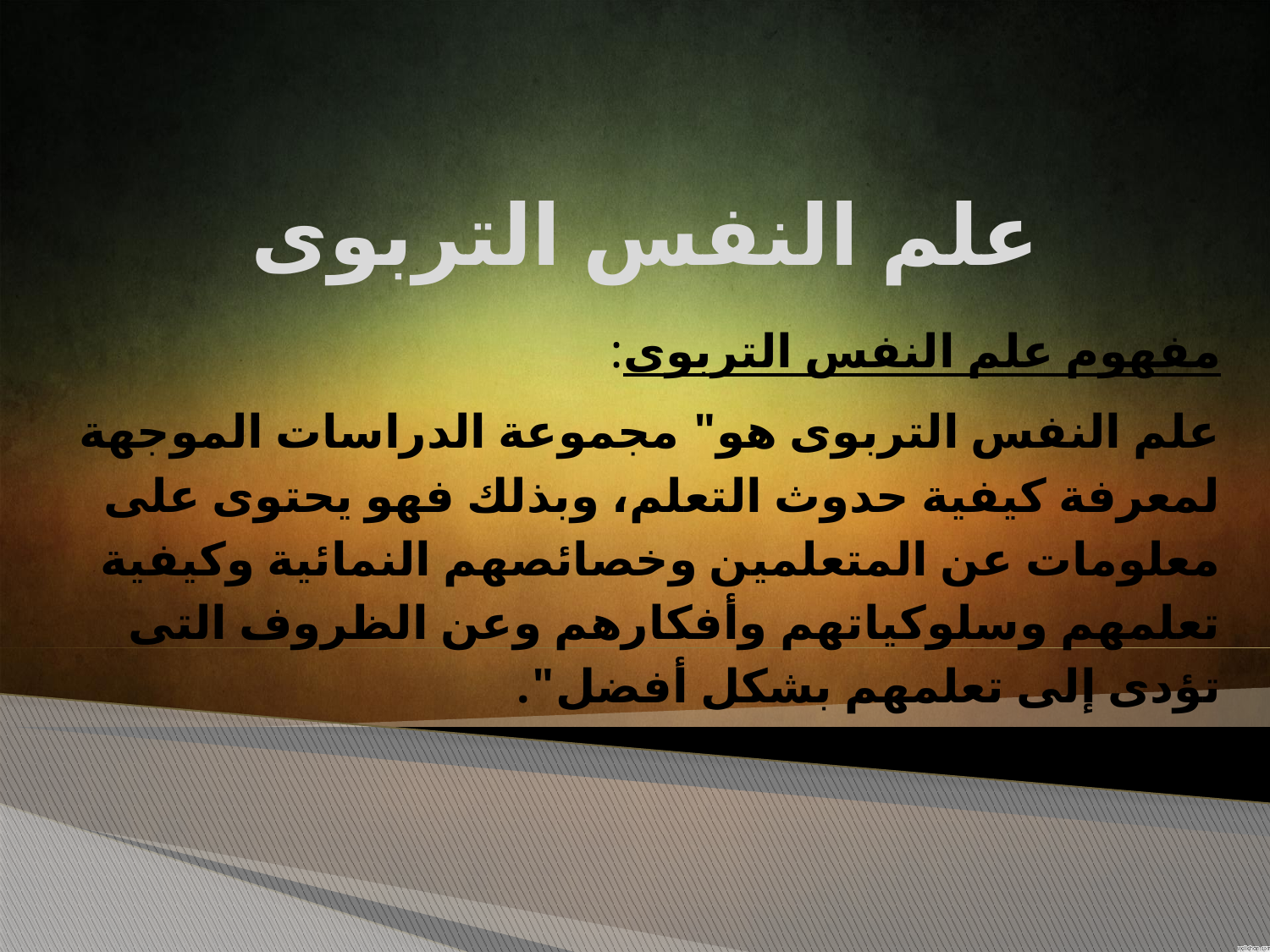

# علم النفس التربوى
مفهوم علم النفس التربوى:
علم النفس التربوى هو" مجموعة الدراسات الموجهة لمعرفة كيفية حدوث التعلم، وبذلك فهو يحتوى على معلومات عن المتعلمين وخصائصهم النمائية وكيفية تعلمهم وسلوكياتهم وأفكارهم وعن الظروف التى تؤدى إلى تعلمهم بشكل أفضل".